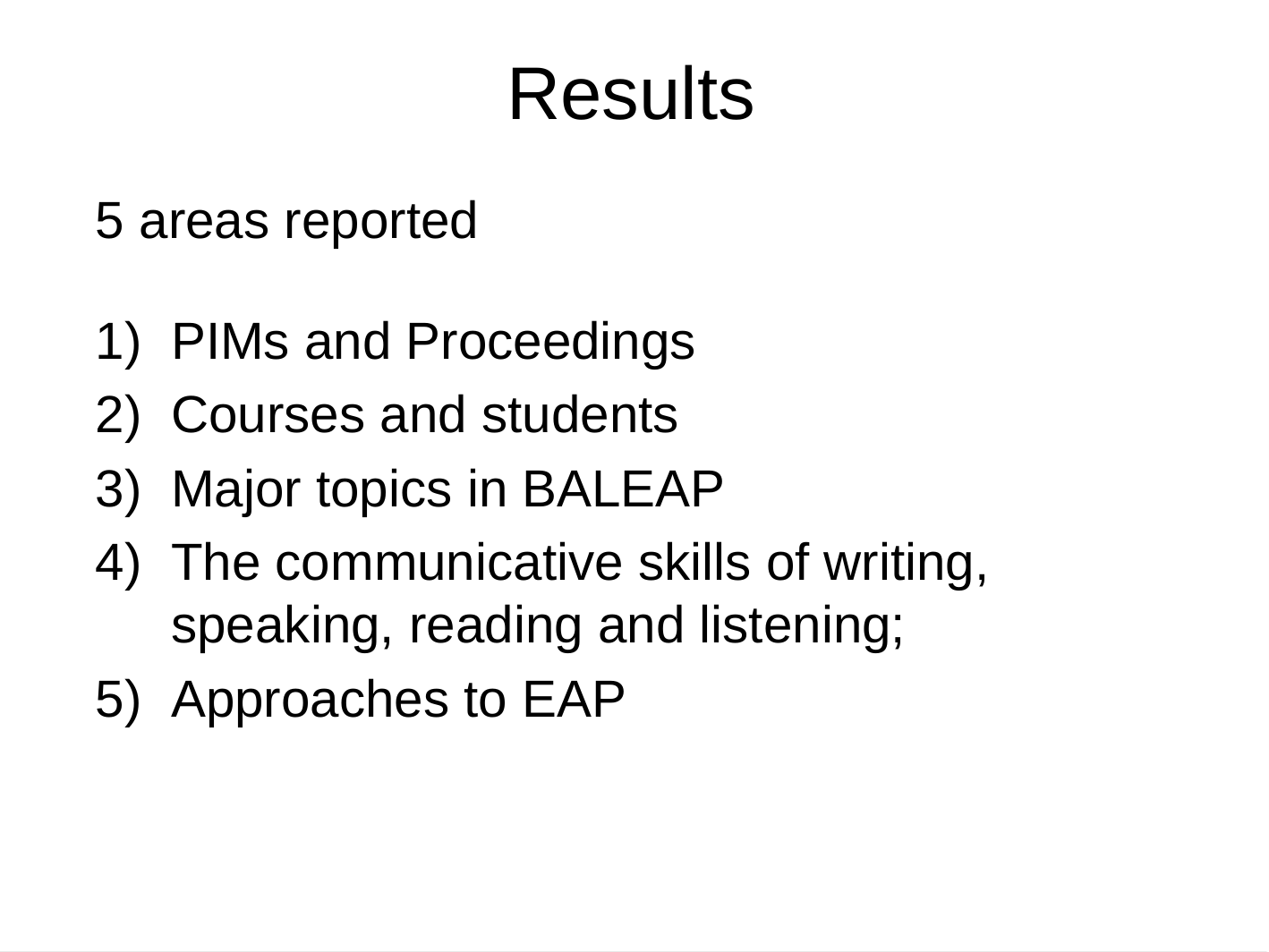

Results
5 areas reported

PIMs and Proceedings
Courses and students
Major topics in BALEAP
The communicative skills of writing, speaking, reading and listening;
Approaches to EAP